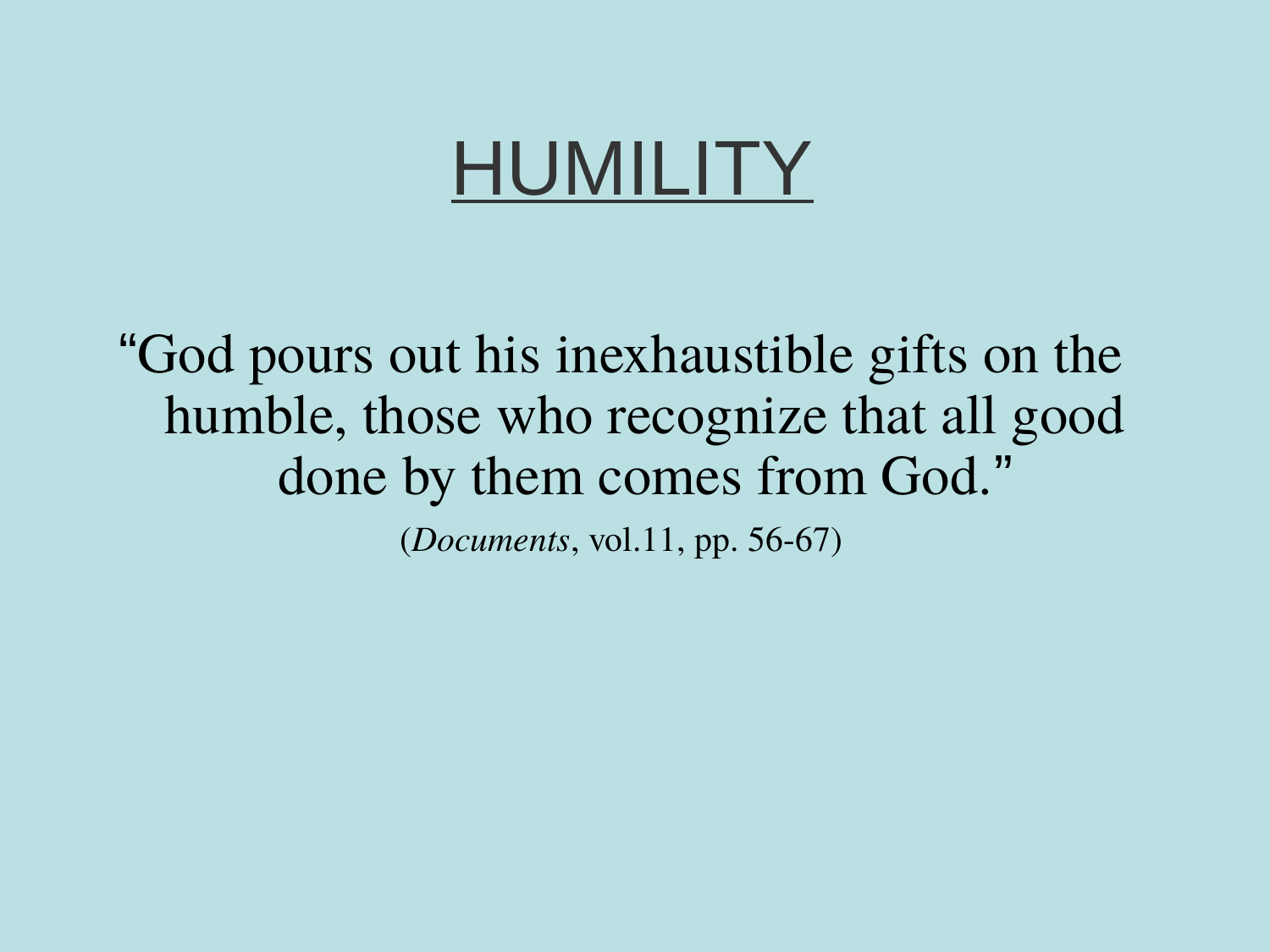

# HUMILITY
“God pours out his inexhaustible gifts on the humble, those who recognize that all good done by them comes from God.”
(Documents, vol.11, pp. 56-67)